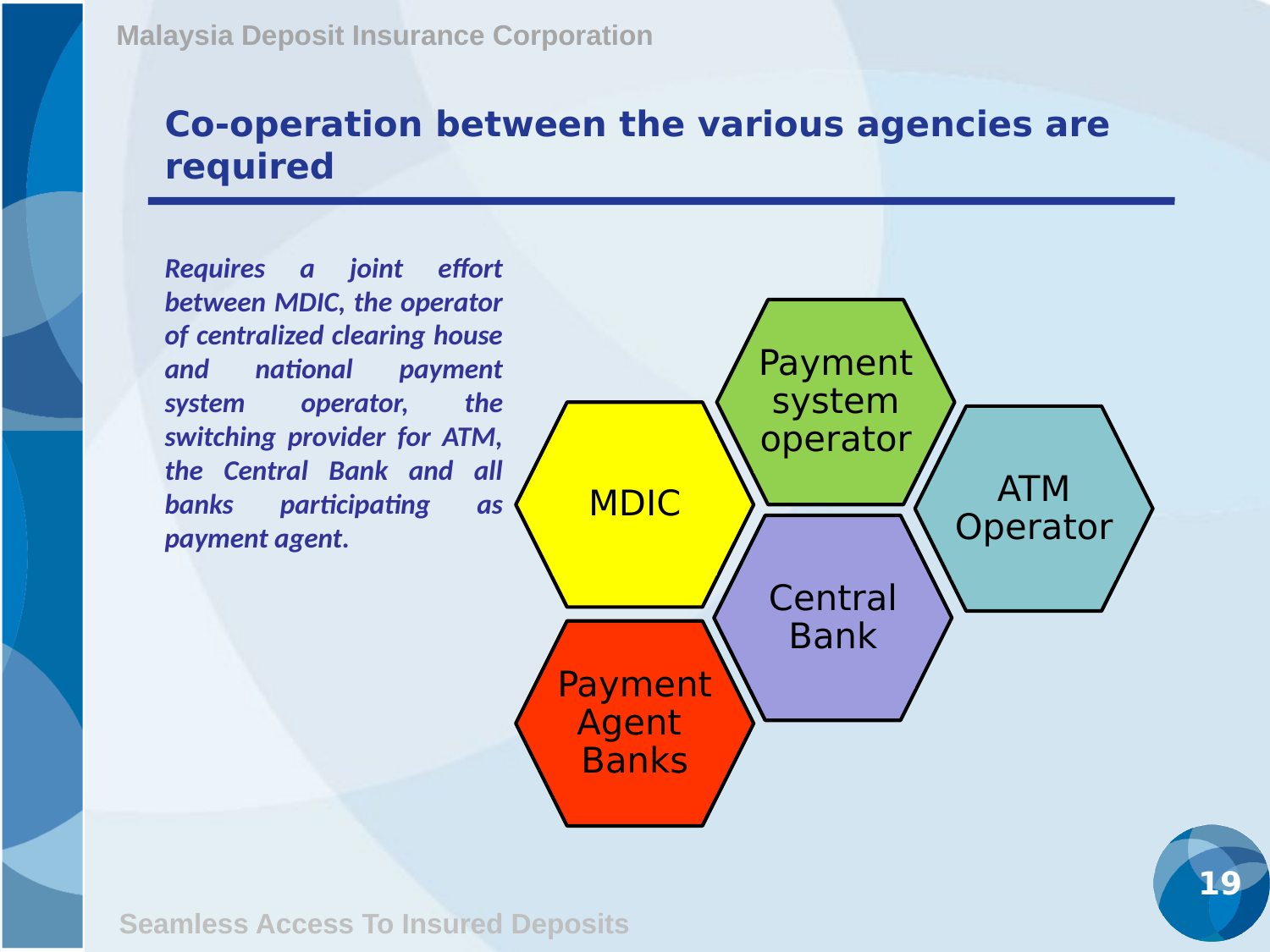

Malaysia Deposit Insurance Corporation
Co-operation between the various agencies are required
Requires a joint effort between MDIC, the operator of centralized clearing house and national payment system operator, the switching provider for ATM, the Central Bank and all banks participating as payment agent.

Payment system operator

MDIC

ATM Operator

Central Bank

Payment Agent  Banks
19
Seamless Access To Insured Deposits